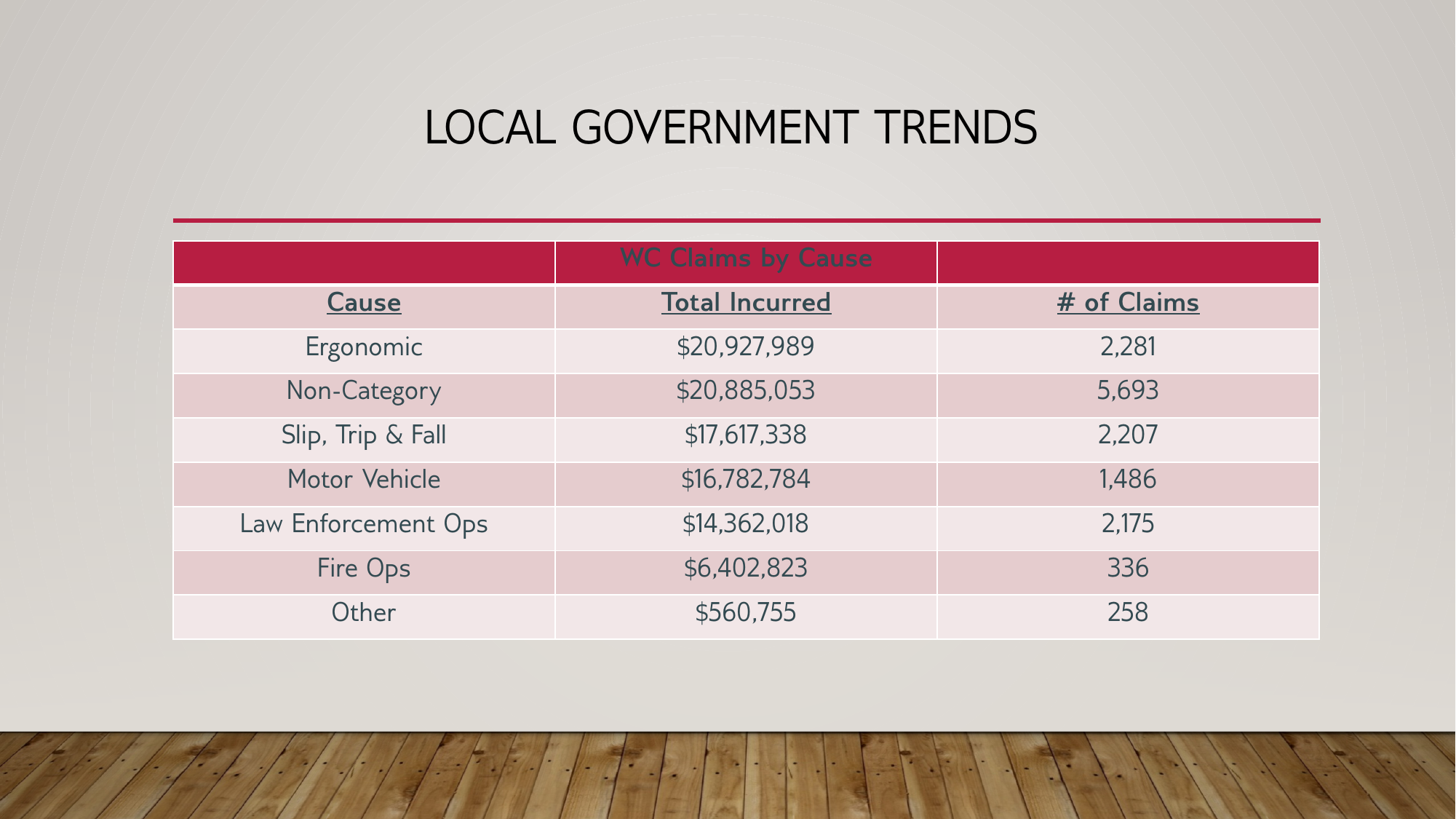

# Local Government Trends
|  | WC Claims by Cause |  |
| --- | --- | --- |
| Cause | Total Incurred | # of Claims |
| Ergonomic | $20,927,989 | 2,281 |
| Non-Category | $20,885,053 | 5,693 |
| Slip, Trip & Fall | $17,617,338 | 2,207 |
| Motor Vehicle | $16,782,784 | 1,486 |
| Law Enforcement Ops | $14,362,018 | 2,175 |
| Fire Ops | $6,402,823 | 336 |
| Other | $560,755 | 258 |